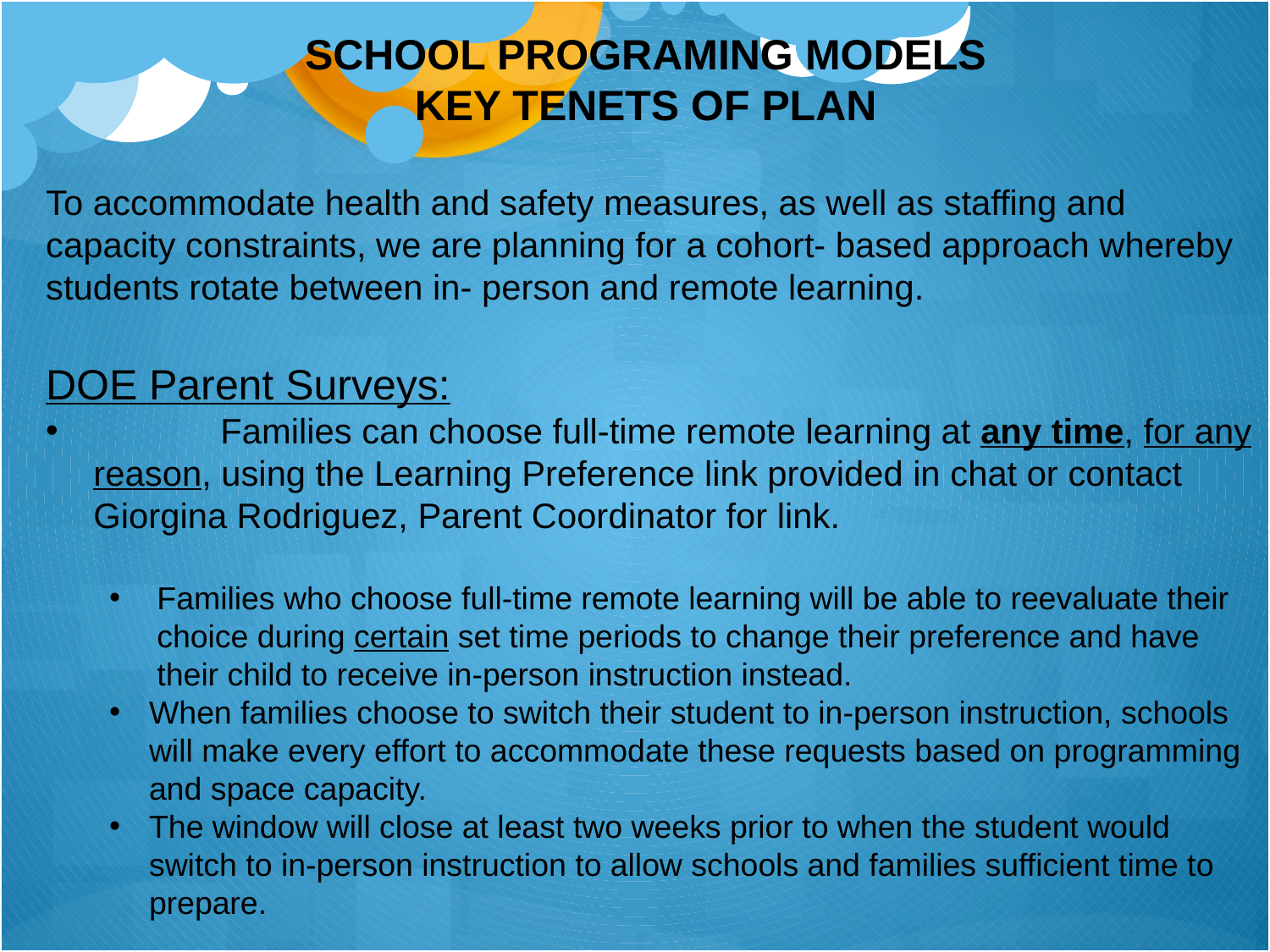

SCHOOL PROGRAMING MODELS
KEY TENETS OF PLAN

To accommodate health and safety measures, as well as staffing and capacity constraints, we are planning for a cohort- based approach whereby students rotate between in- person and remote learning.

DOE Parent Surveys:
	Families can choose full-time remote learning at any time, for any reason, using the Learning Preference link provided in chat or contact Giorgina Rodriguez, Parent Coordinator for link.

Families who choose full-time remote learning will be able to reevaluate their choice during certain set time periods to change their preference and have their child to receive in-person instruction instead.
When families choose to switch their student to in-person instruction, schools will make every effort to accommodate these requests based on programming and space capacity.
The window will close at least two weeks prior to when the student would switch to in-person instruction to allow schools and families sufficient time to prepare.